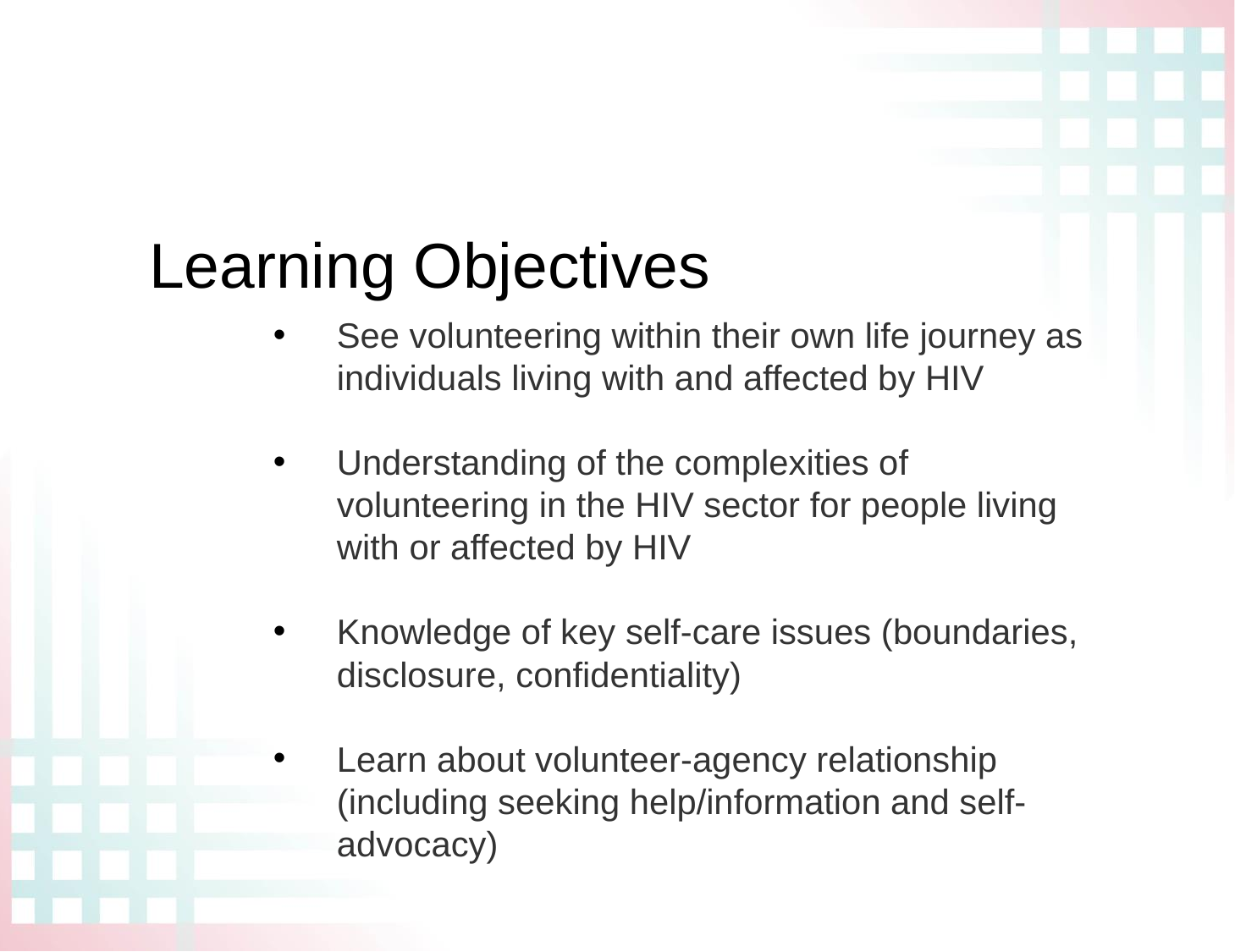

# Learning Objectives
See volunteering within their own life journey as individuals living with and affected by HIV
Understanding of the complexities of volunteering in the HIV sector for people living with or affected by HIV
Knowledge of key self-care issues (boundaries, disclosure, confidentiality)
Learn about volunteer-agency relationship (including seeking help/information and self-advocacy)